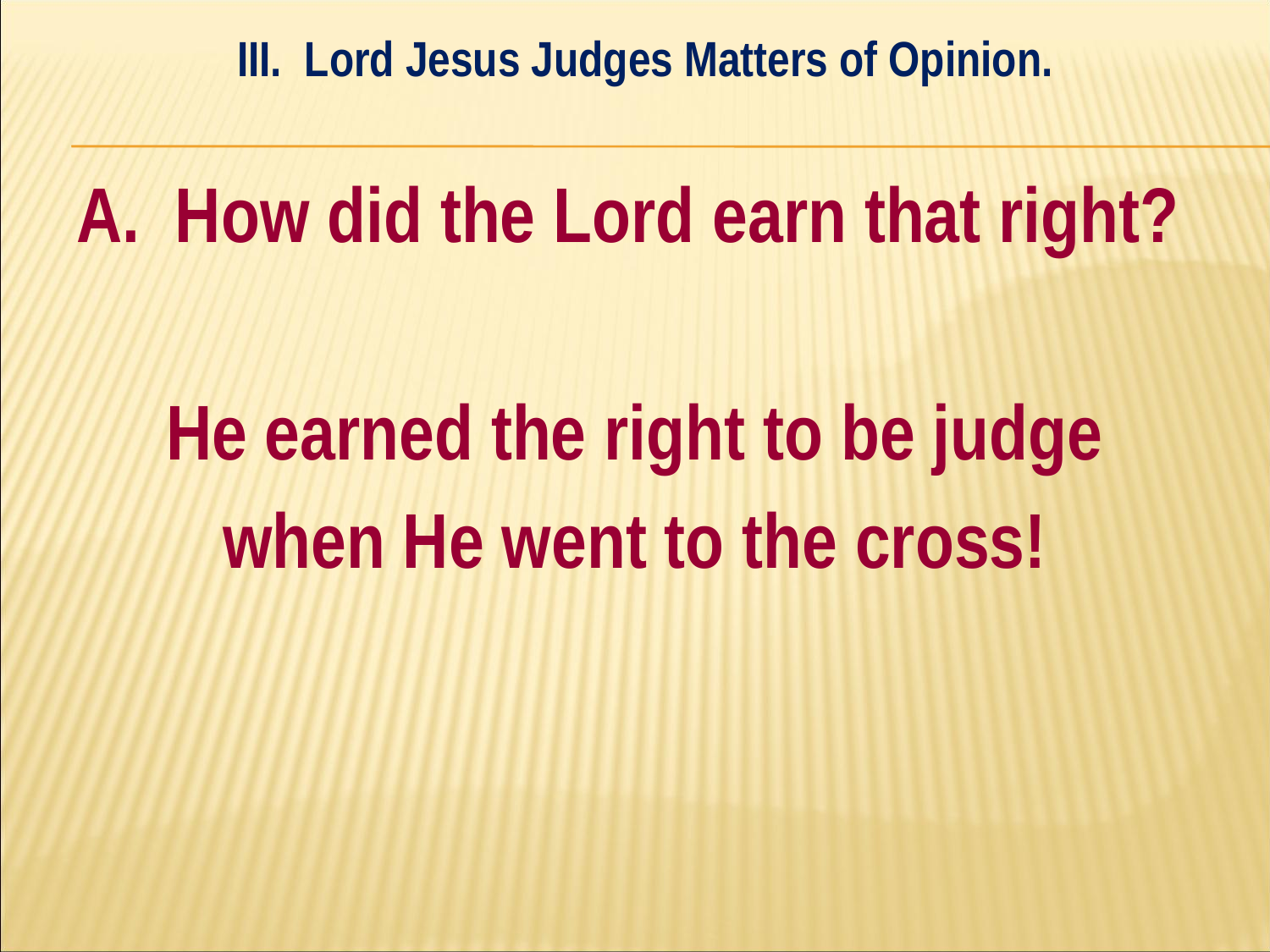

III.  Lord Jesus Judges Matters of Opinion.
#
A.  How did the Lord earn that right?

He earned the right to be judge
when He went to the cross!